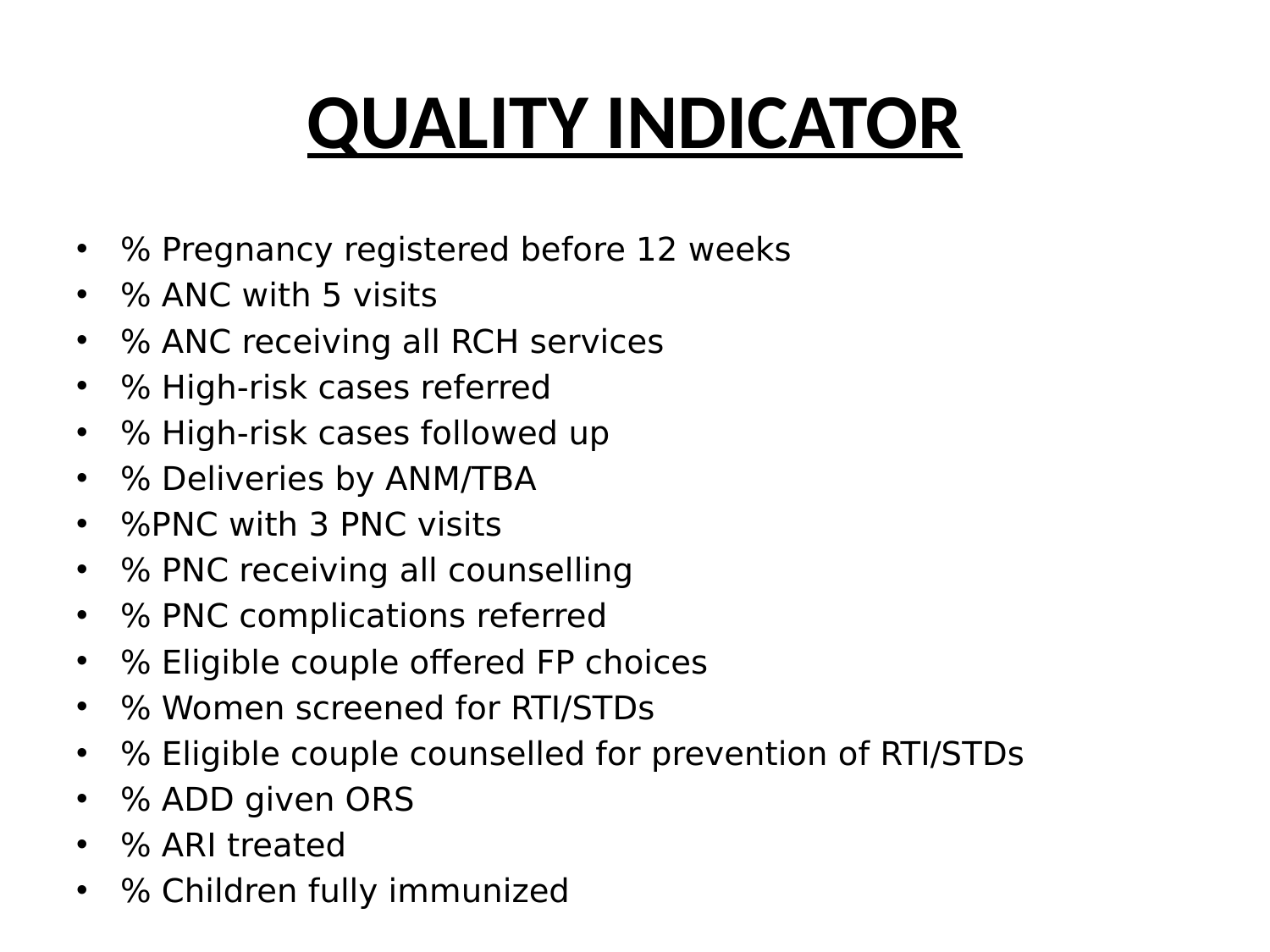

# QUALITY INDICATOR
% Pregnancy registered before 12 weeks
% ANC with 5 visits
% ANC receiving all RCH services
% High-risk cases referred
% High-risk cases followed up
% Deliveries by ANM/TBA
%PNC with 3 PNC visits
% PNC receiving all counselling
% PNC complications referred
% Eligible couple offered FP choices
% Women screened for RTI/STDs
% Eligible couple counselled for prevention of RTI/STDs
% ADD given ORS
% ARI treated
% Children fully immunized